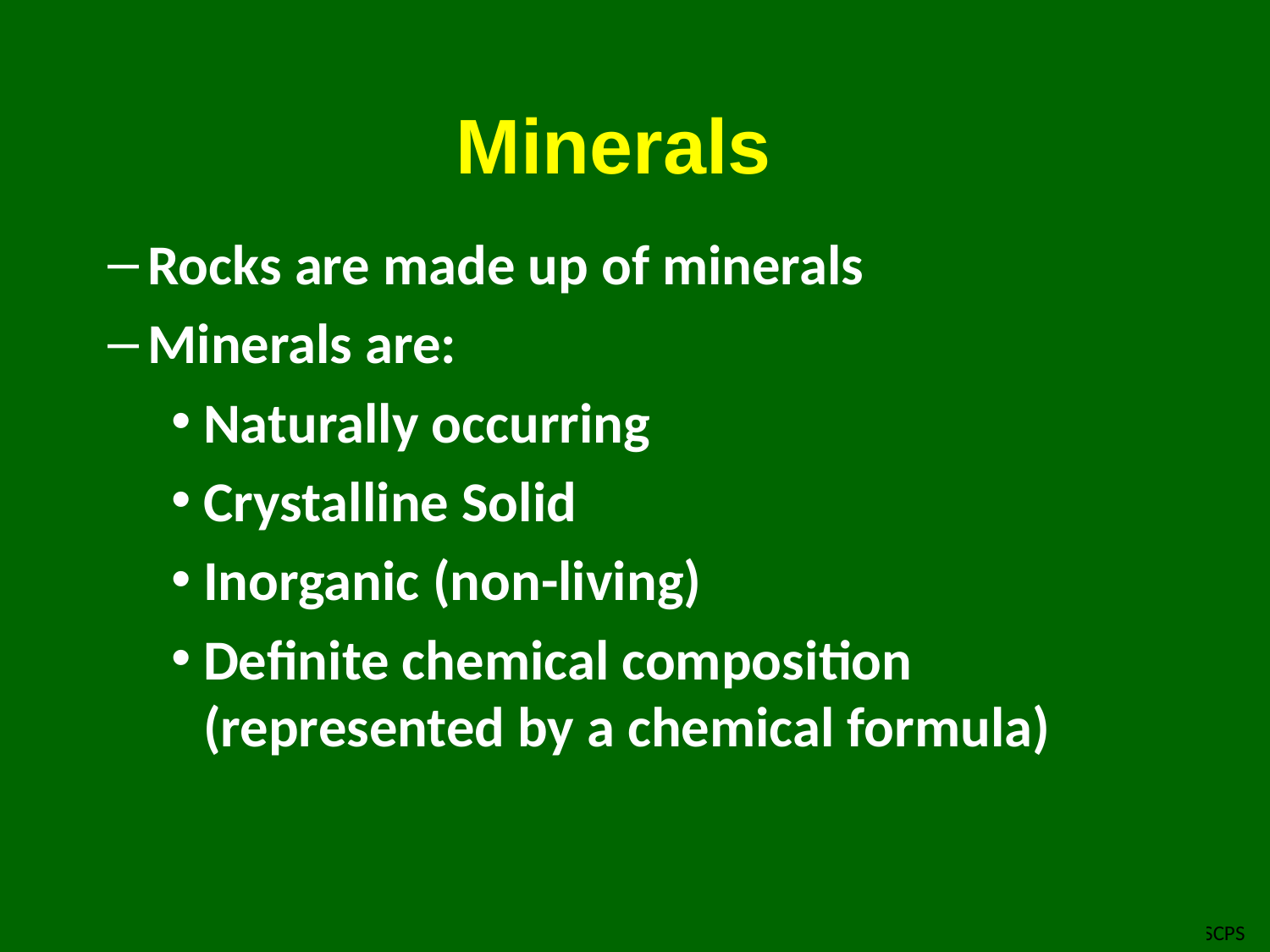

# Minerals
Rocks are made up of minerals
Minerals are:
Naturally occurring
Crystalline Solid
Inorganic (non-living)
Definite chemical composition (represented by a chemical formula)